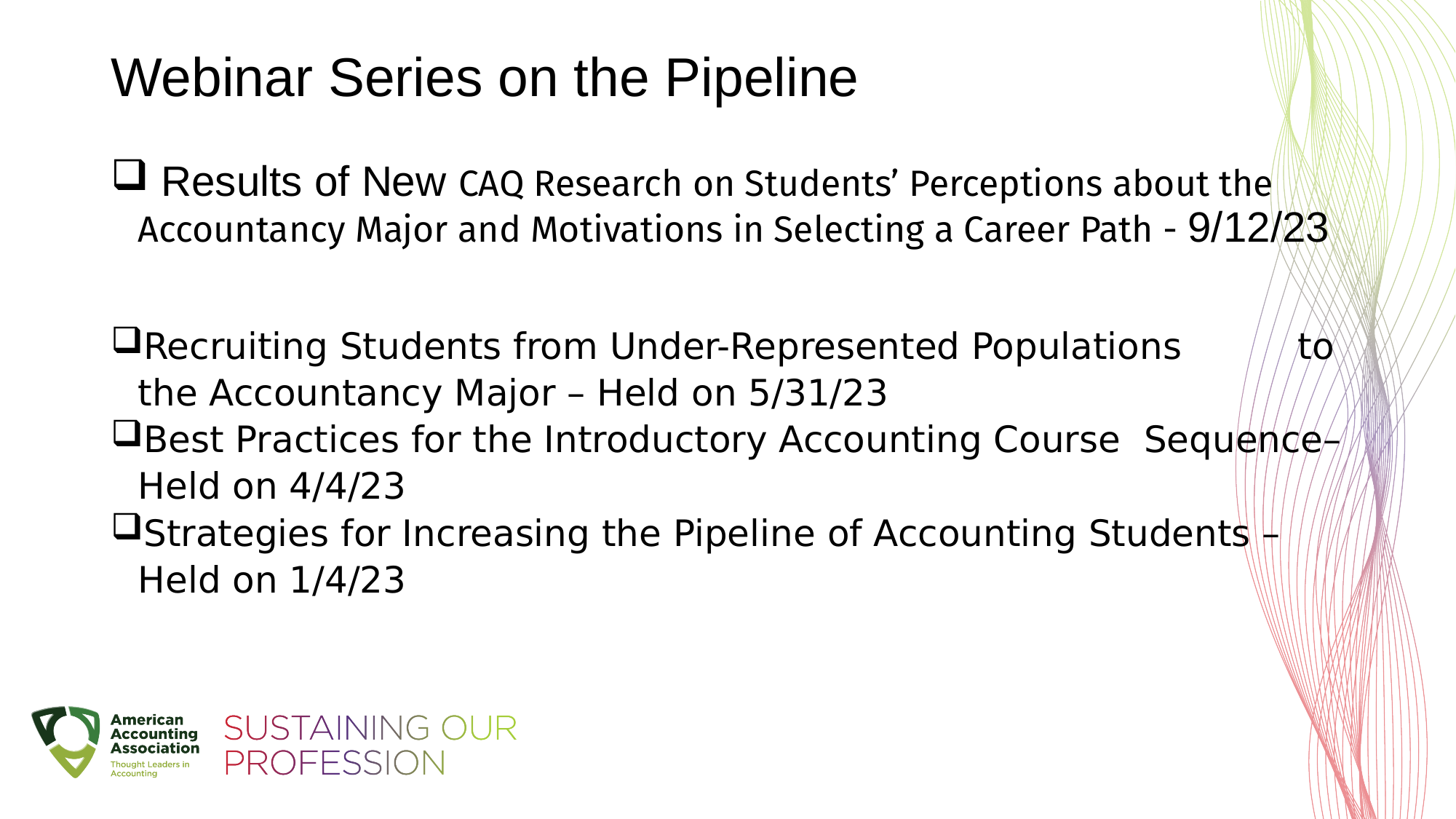

# Webinar Series on the Pipeline
 Results of New CAQ Research on Students’ Perceptions about the Accountancy Major and Motivations in Selecting a Career Path - 9/12/23

Recruiting Students from Under-Represented Populations          to the Accountancy Major – Held on 5/31/23
Best Practices for the Introductory Accounting Course  Sequence– Held on 4/4/23
Strategies for Increasing the Pipeline of Accounting Students – Held on 1/4/23